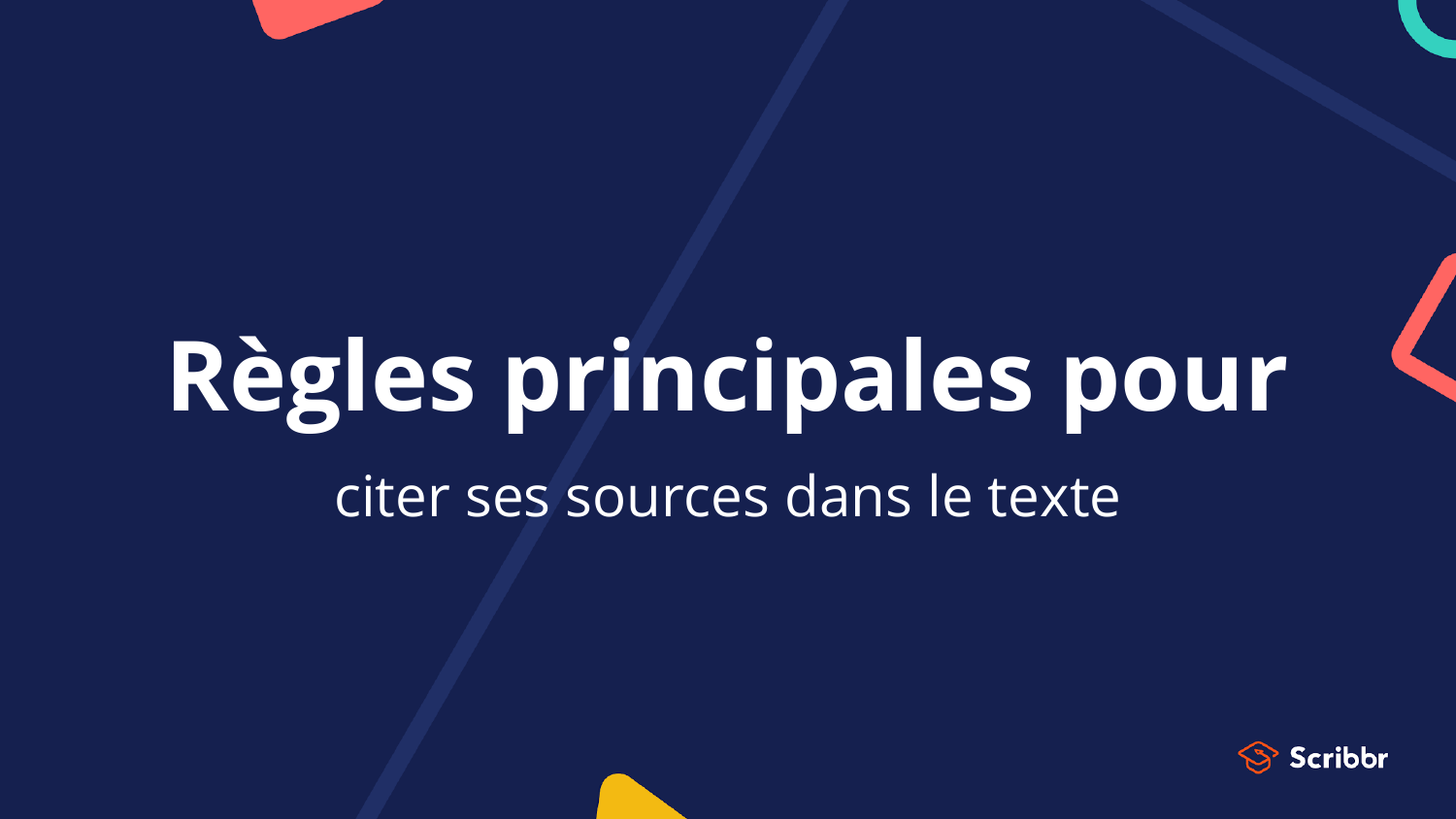

# Règles principales pour
citer ses sources dans le texte